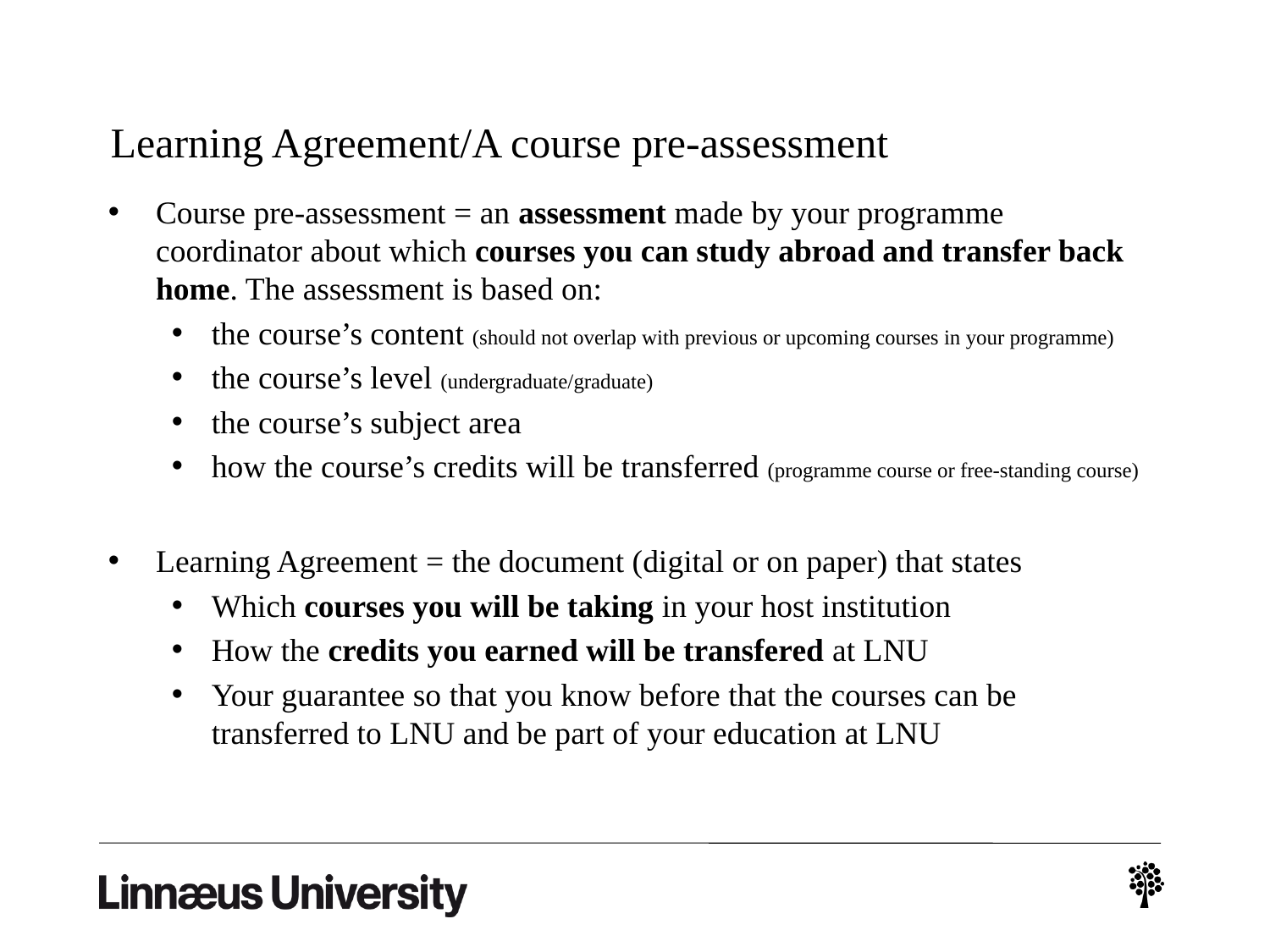

# Learning Agreement/A course pre-assessment
Course pre-assessment = an assessment made by your programme coordinator about which courses you can study abroad and transfer back home. The assessment is based on:
the course’s content (should not overlap with previous or upcoming courses in your programme)
the course’s level (undergraduate/graduate)
the course’s subject area
how the course’s credits will be transferred (programme course or free-standing course)

Learning Agreement = the document (digital or on paper) that states
Which courses you will be taking in your host institution
How the credits you earned will be transfered at LNU
Your guarantee so that you know before that the courses can be transferred to LNU and be part of your education at LNU